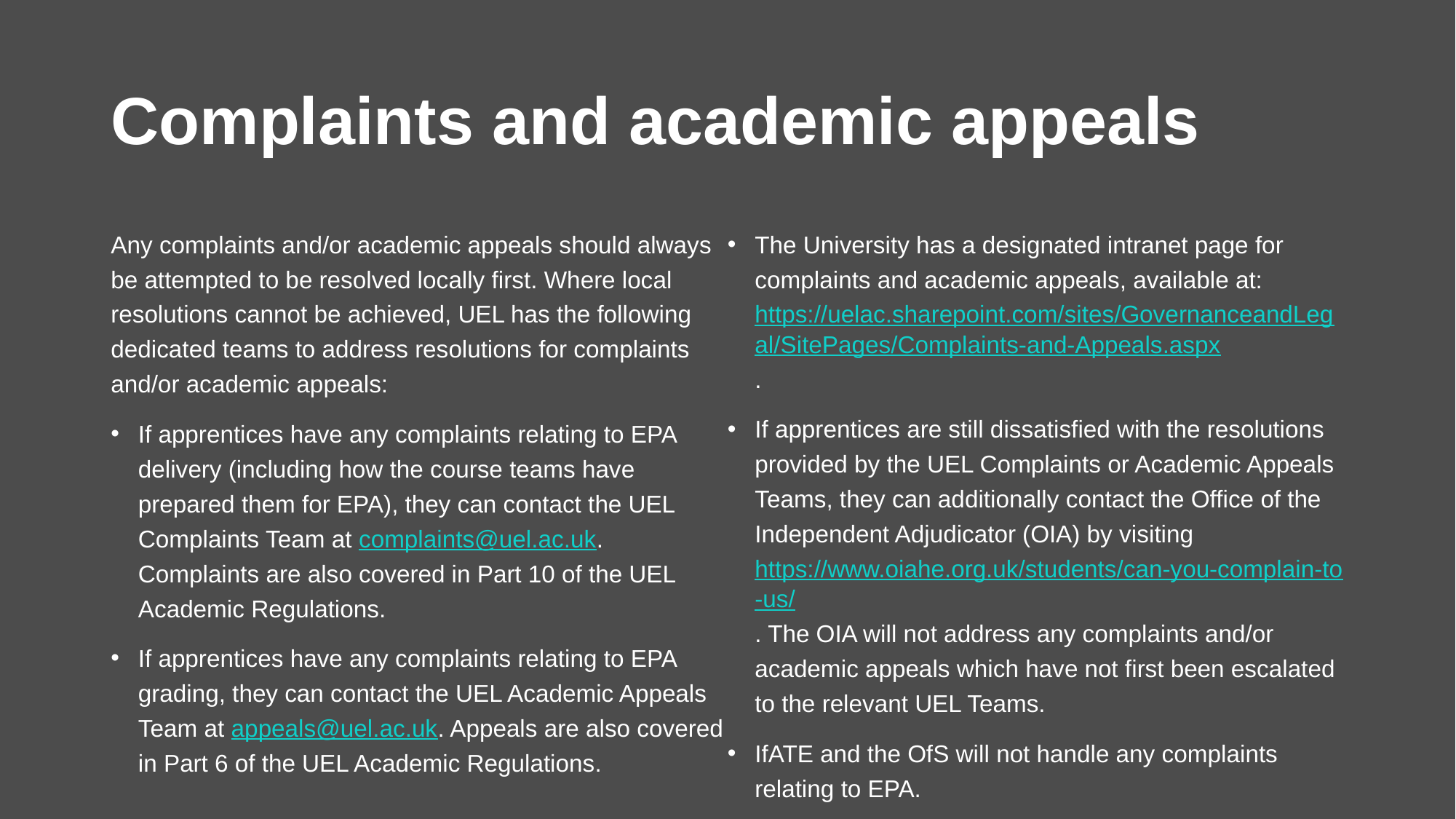

# Complaints and academic appeals
Any complaints and/or academic appeals should always be attempted to be resolved locally first. Where local resolutions cannot be achieved, UEL has the following dedicated teams to address resolutions for complaints and/or academic appeals:
If apprentices have any complaints relating to EPA delivery (including how the course teams have prepared them for EPA), they can contact the UEL Complaints Team at complaints@uel.ac.uk. Complaints are also covered in Part 10 of the UEL Academic Regulations.
If apprentices have any complaints relating to EPA grading, they can contact the UEL Academic Appeals Team at appeals@uel.ac.uk. Appeals are also covered in Part 6 of the UEL Academic Regulations.
The University has a designated intranet page for complaints and academic appeals, available at: https://uelac.sharepoint.com/sites/GovernanceandLegal/SitePages/Complaints-and-Appeals.aspx.
If apprentices are still dissatisfied with the resolutions provided by the UEL Complaints or Academic Appeals Teams, they can additionally contact the Office of the Independent Adjudicator (OIA) by visiting https://www.oiahe.org.uk/students/can-you-complain-to-us/. The OIA will not address any complaints and/or academic appeals which have not first been escalated to the relevant UEL Teams.
IfATE and the OfS will not handle any complaints relating to EPA.